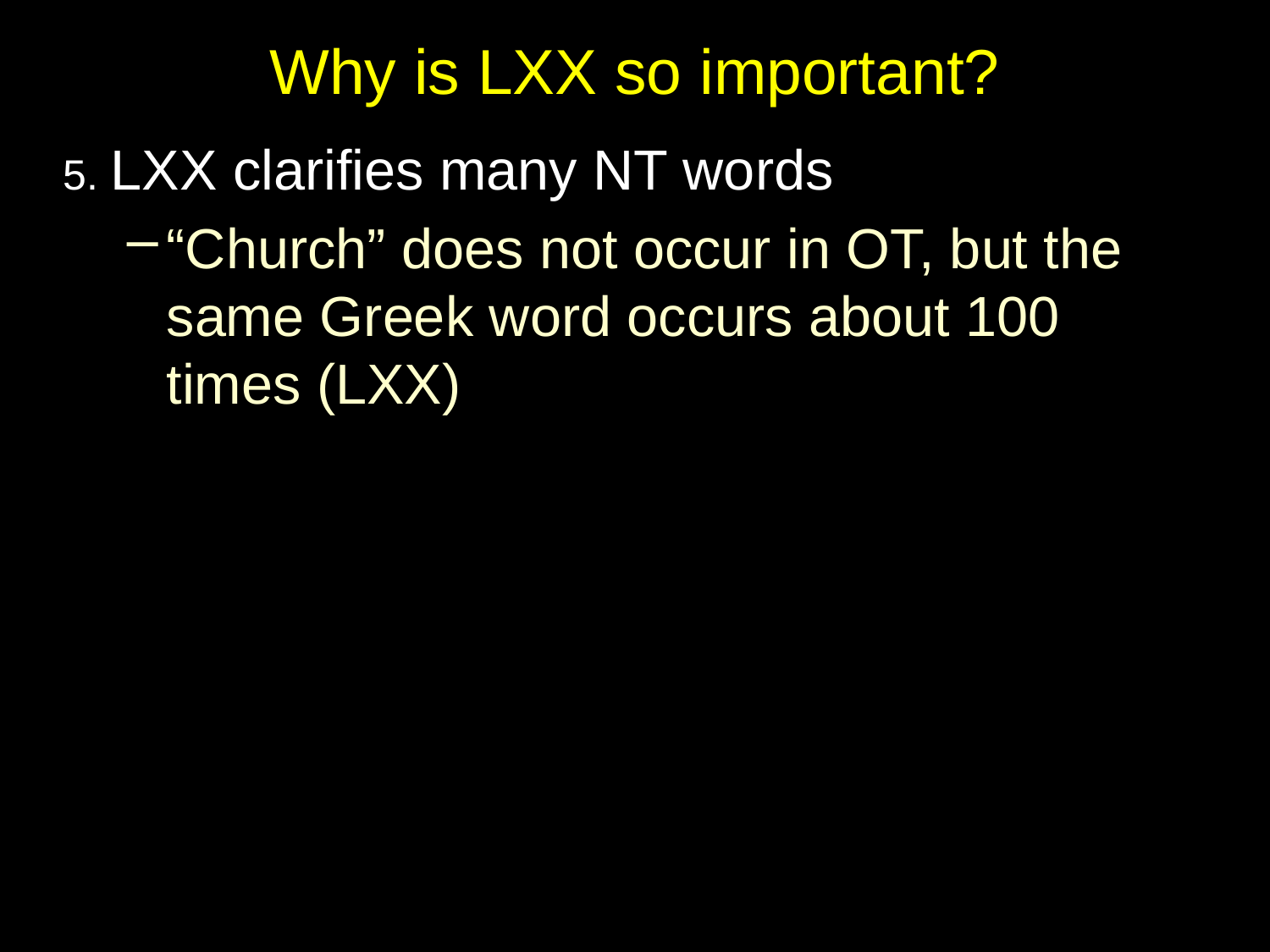

# Why is LXX so important?
5. LXX clarifies many NT words
“Church” does not occur in OT, but the same Greek word occurs about 100 times (LXX)